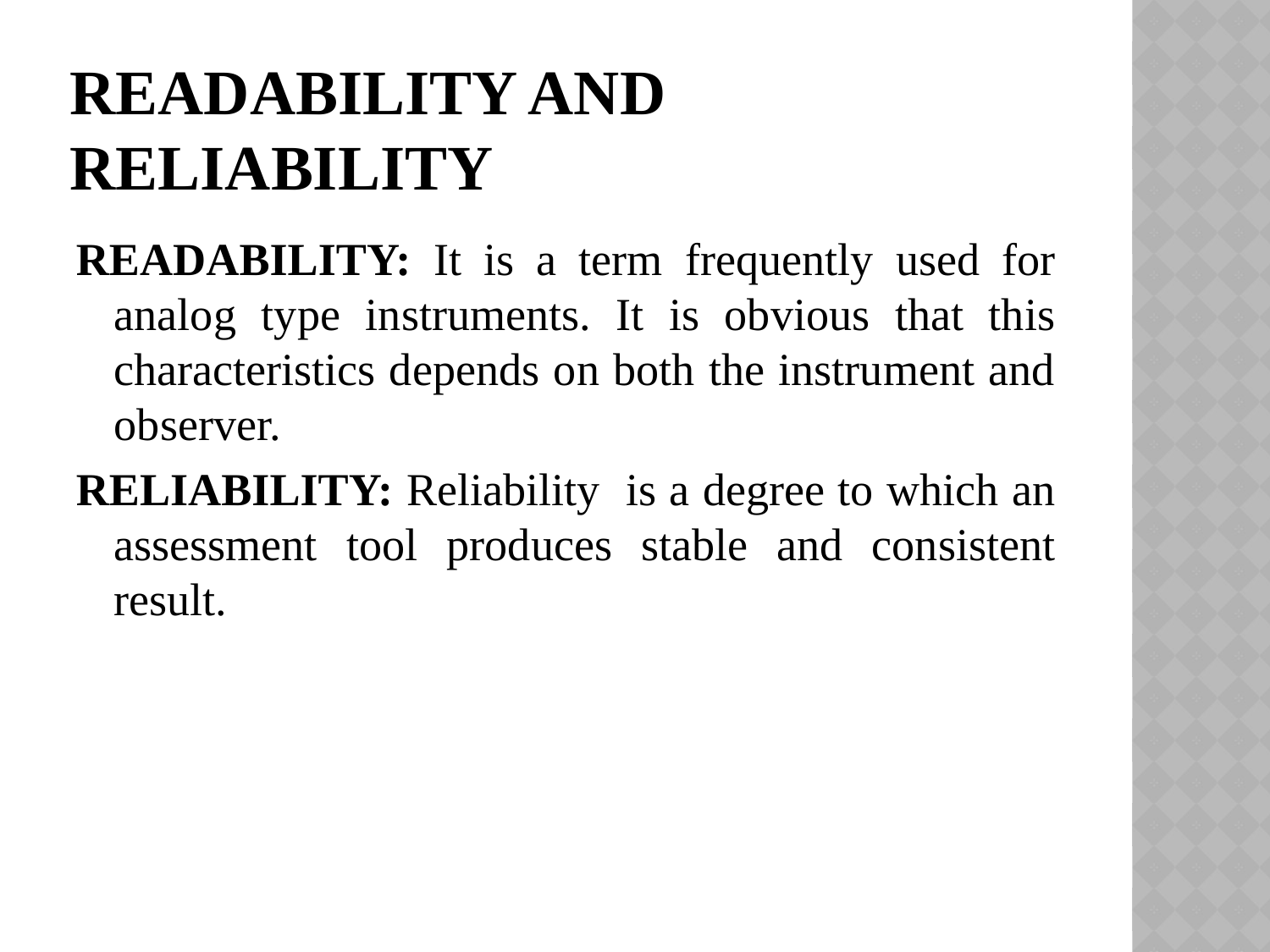

# READABILITY AND RELIABILITY
READABILITY: It is a term frequently used for analog type instruments. It is obvious that this characteristics depends on both the instrument and observer.
RELIABILITY: Reliability  is a degree to which an assessment tool produces stable and consistent result.